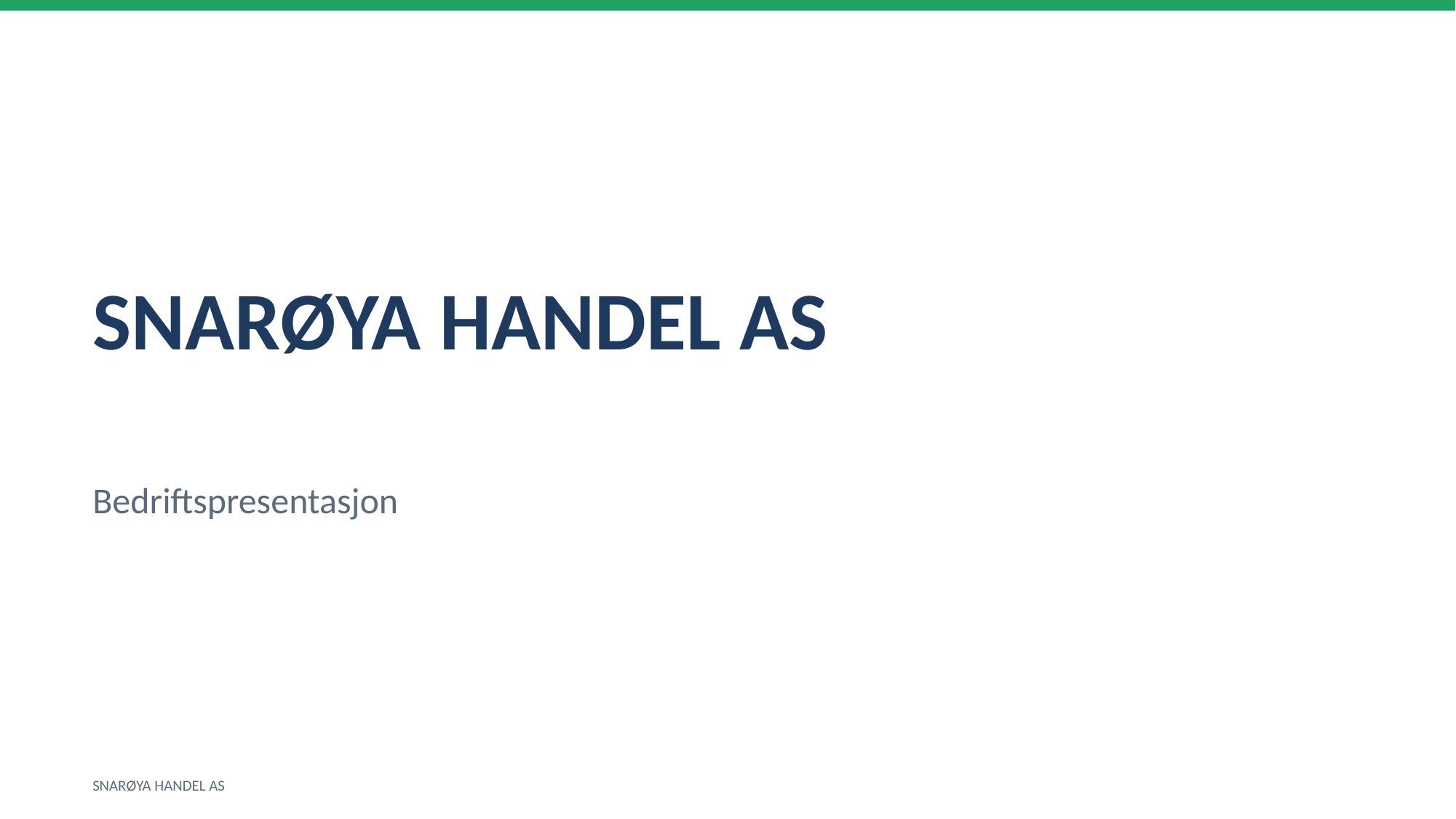

SNARØYA HANDEL AS
Bedriftspresentasjon
SNARØYA HANDEL AS